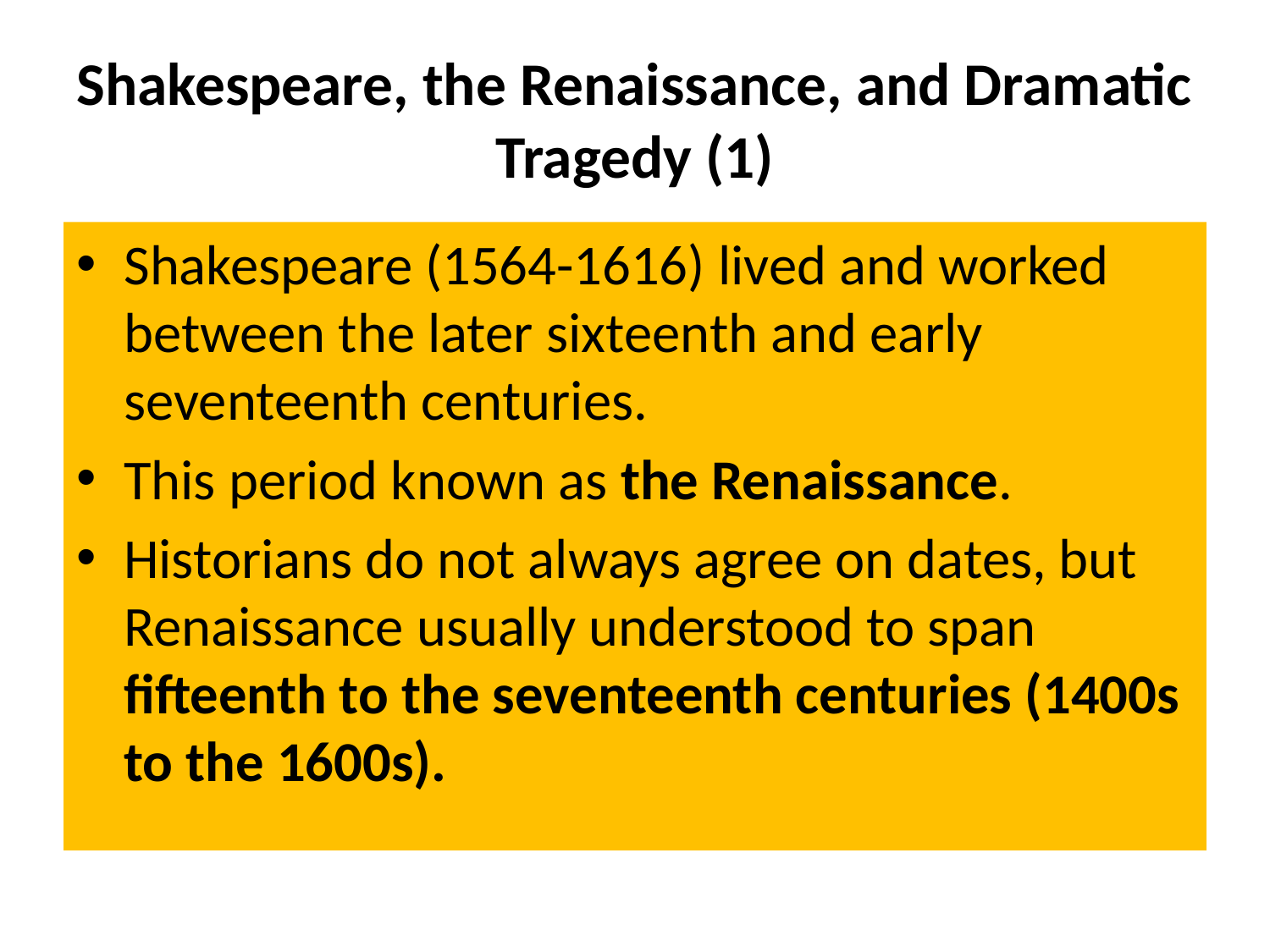

# Shakespeare, the Renaissance, and Dramatic Tragedy (1)
Shakespeare (1564-1616) lived and worked between the later sixteenth and early seventeenth centuries.
This period known as the Renaissance.
Historians do not always agree on dates, but Renaissance usually understood to span fifteenth to the seventeenth centuries (1400s to the 1600s).